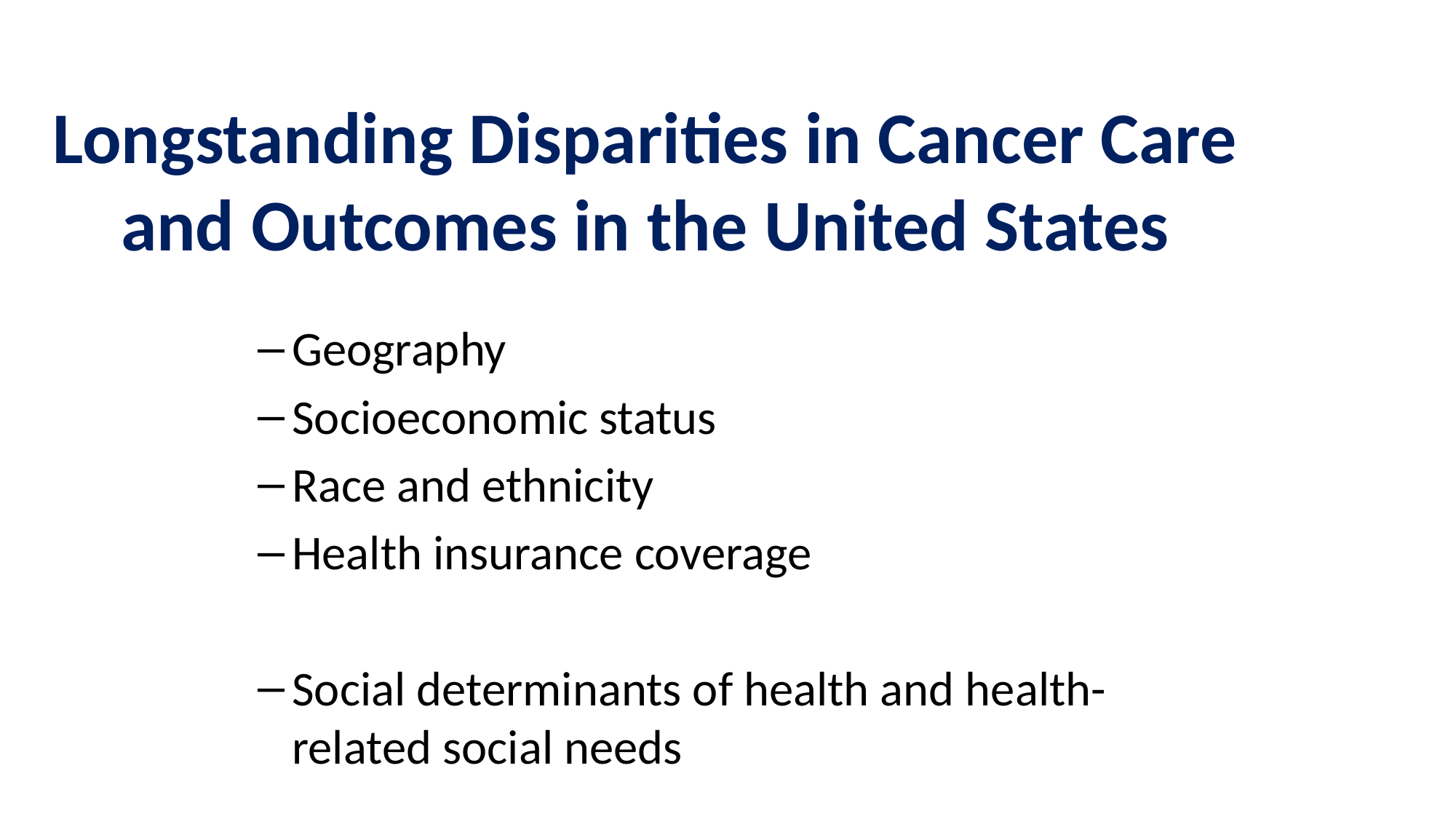

Longstanding Disparities in Cancer Care and Outcomes in the United States
Geography
Socioeconomic status
Race and ethnicity
Health insurance coverage

Social determinants of health and health-related social needs